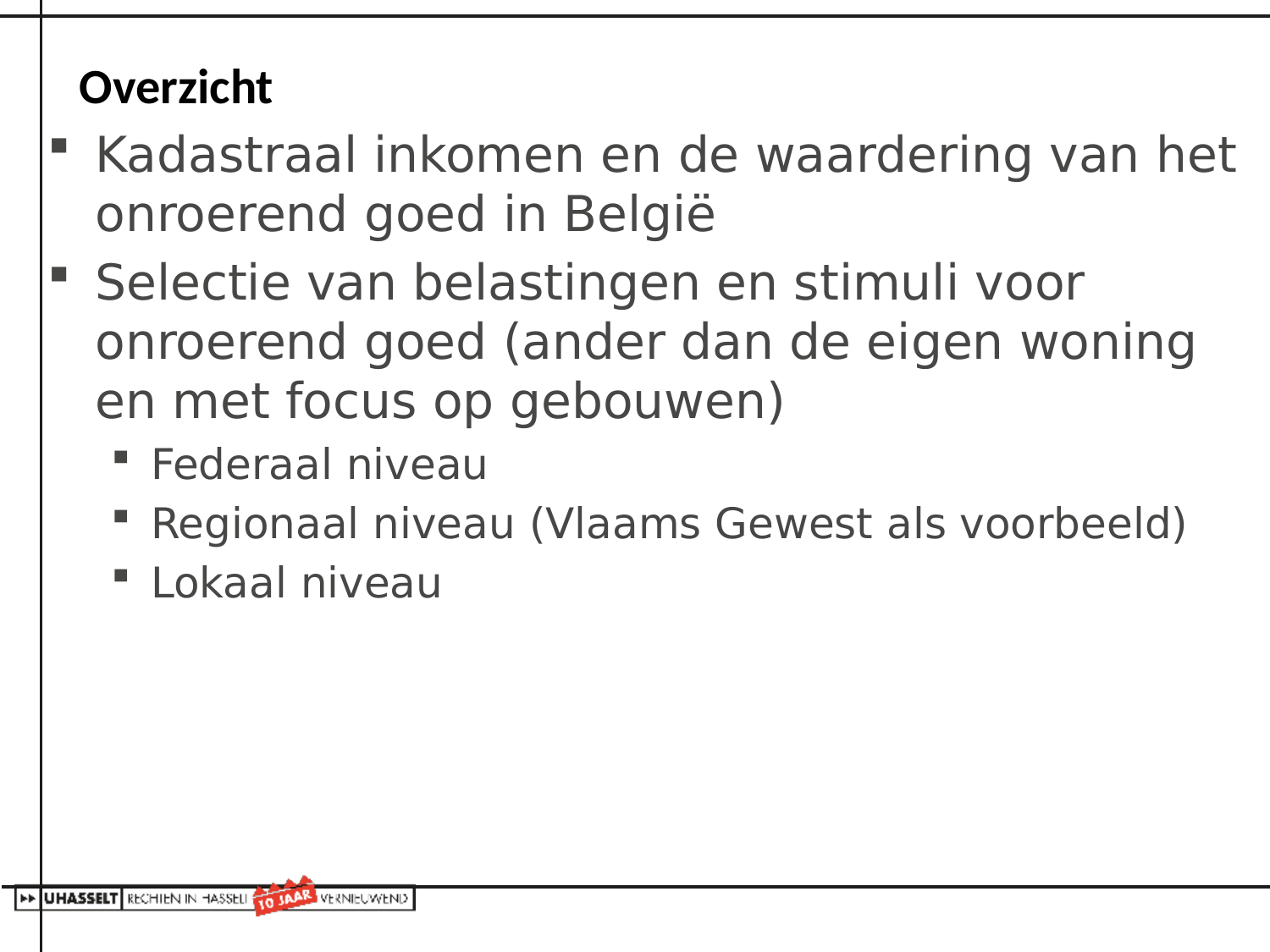

# Overzicht
Kadastraal inkomen en de waardering van het onroerend goed in België
Selectie van belastingen en stimuli voor onroerend goed (ander dan de eigen woning en met focus op gebouwen)
Federaal niveau
Regionaal niveau (Vlaams Gewest als voorbeeld)
Lokaal niveau